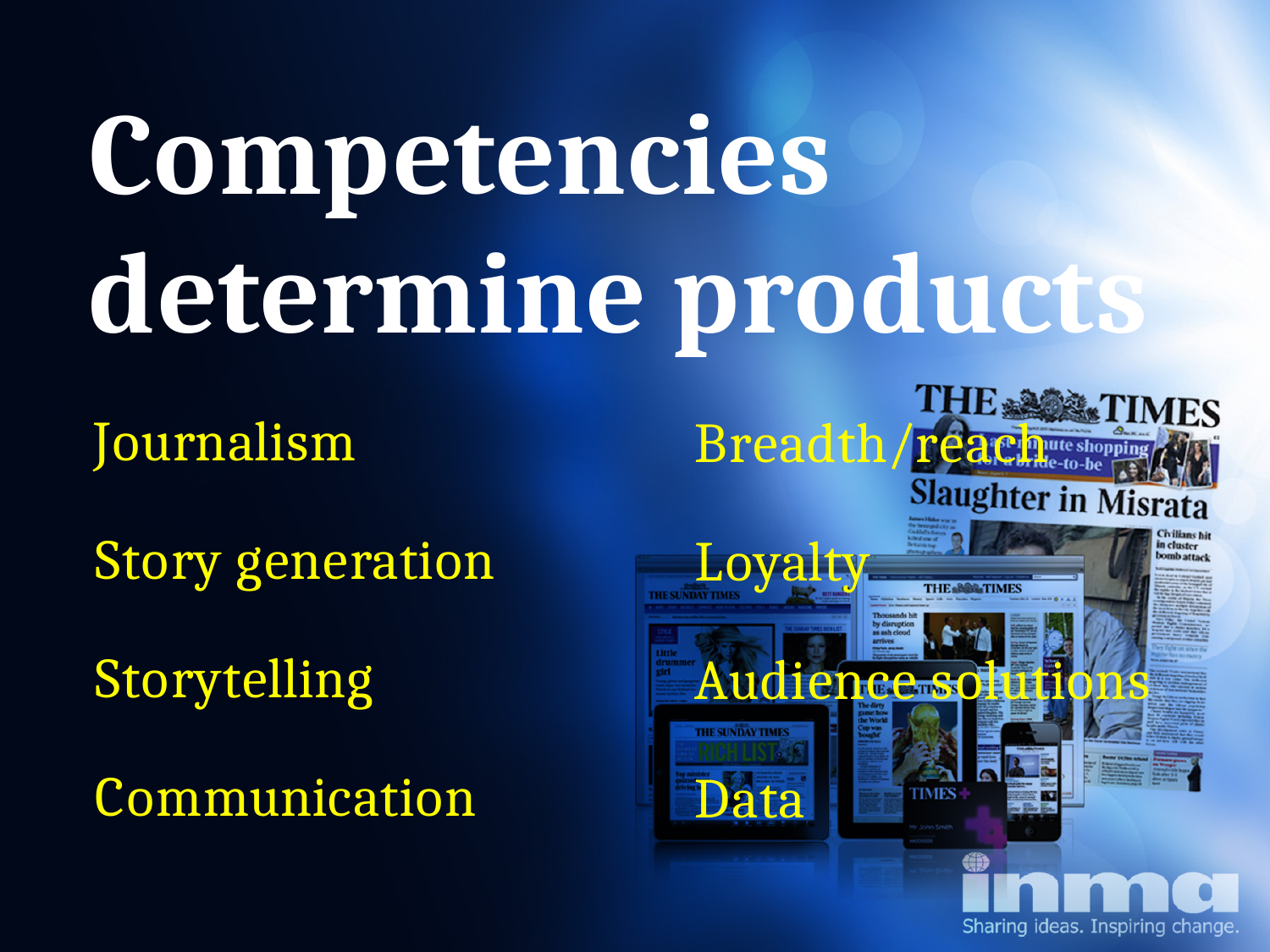

Competencies determine products
Journalism

Story generation

Storytelling

Communication
Breadth/reach

Loyalty

Audience solutions

Data